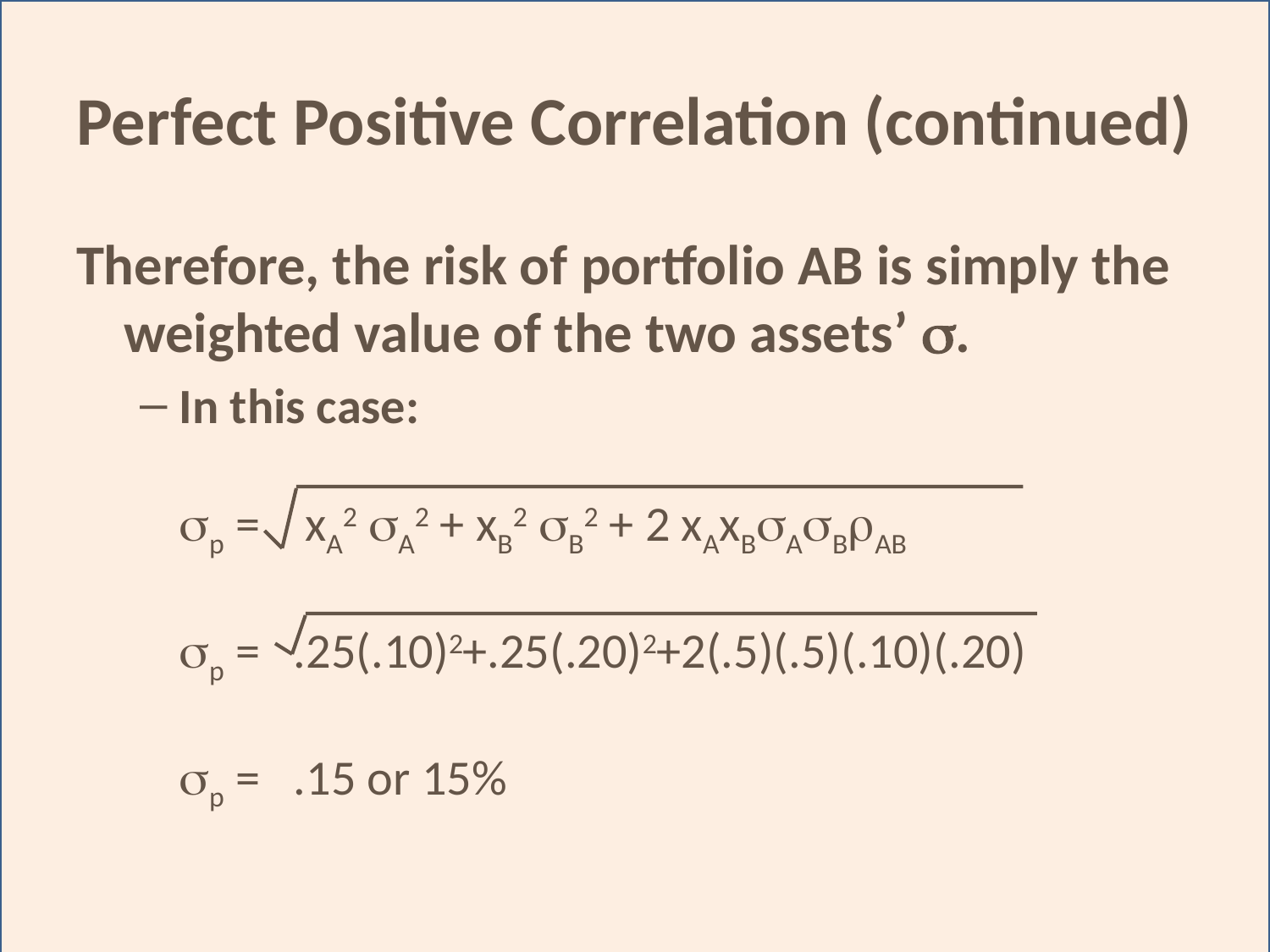

# Perfect Positive Correlation (continued)
Therefore, the risk of portfolio AB is simply the weighted value of the two assets’ σ.
In this case:
σp =    xA2 σA2 + xB2 σB2 + 2 xAxBσAσBρAB
σp =   .25(.10)2+.25(.20)2+2(.5)(.5)(.10)(.20)
σp =   .15 or 15%